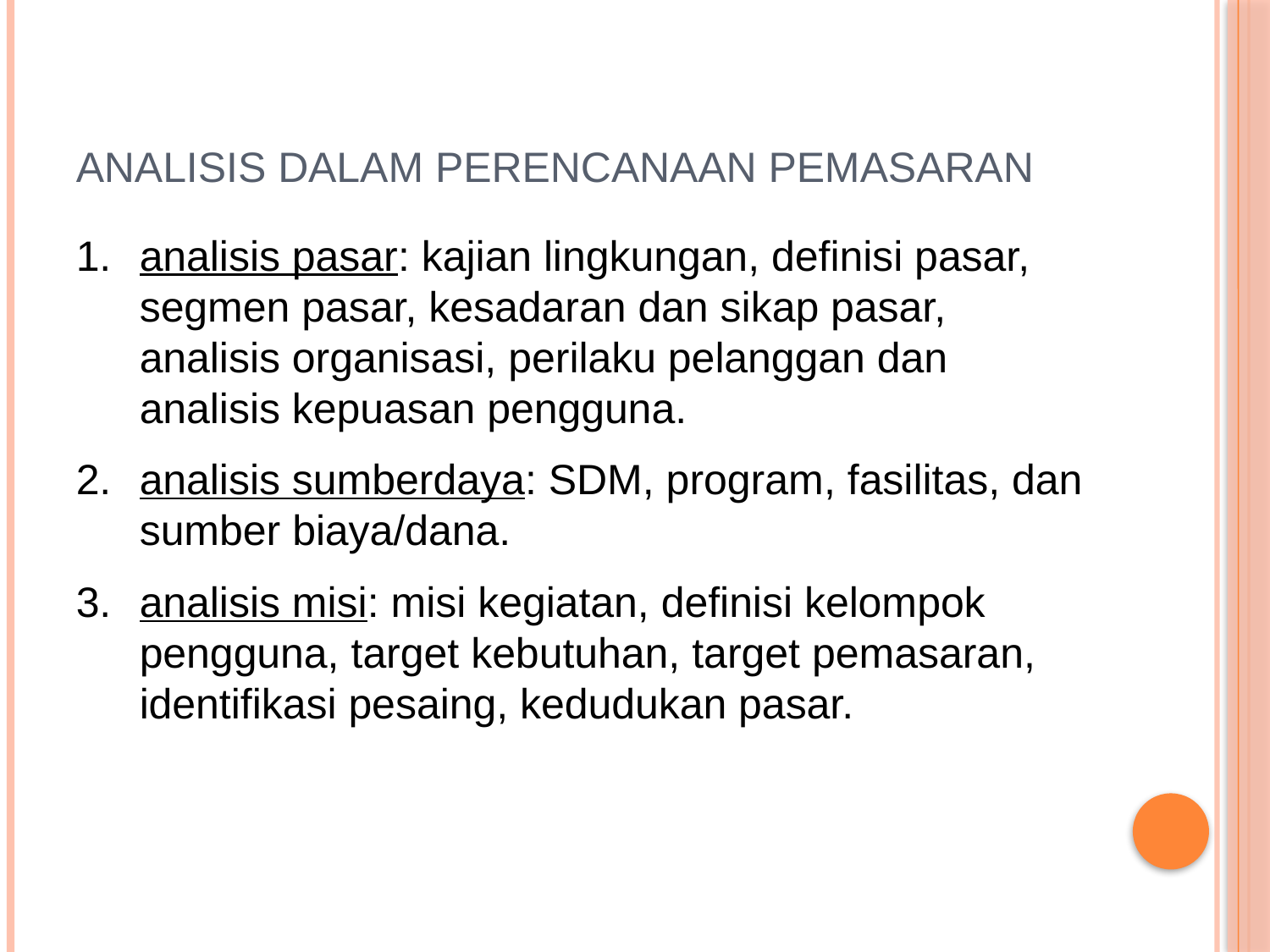

# ANALISIS DALAM PERENCANAAN PEMASARAN
analisis pasar: kajian lingkungan, definisi pasar, segmen pasar, kesadaran dan sikap pasar, analisis organisasi, perilaku pelanggan dan analisis kepuasan pengguna.
analisis sumberdaya: SDM, program, fasilitas, dan sumber biaya/dana.
analisis misi: misi kegiatan, definisi kelompok pengguna, target kebutuhan, target pemasaran, identifikasi pesaing, kedudukan pasar.